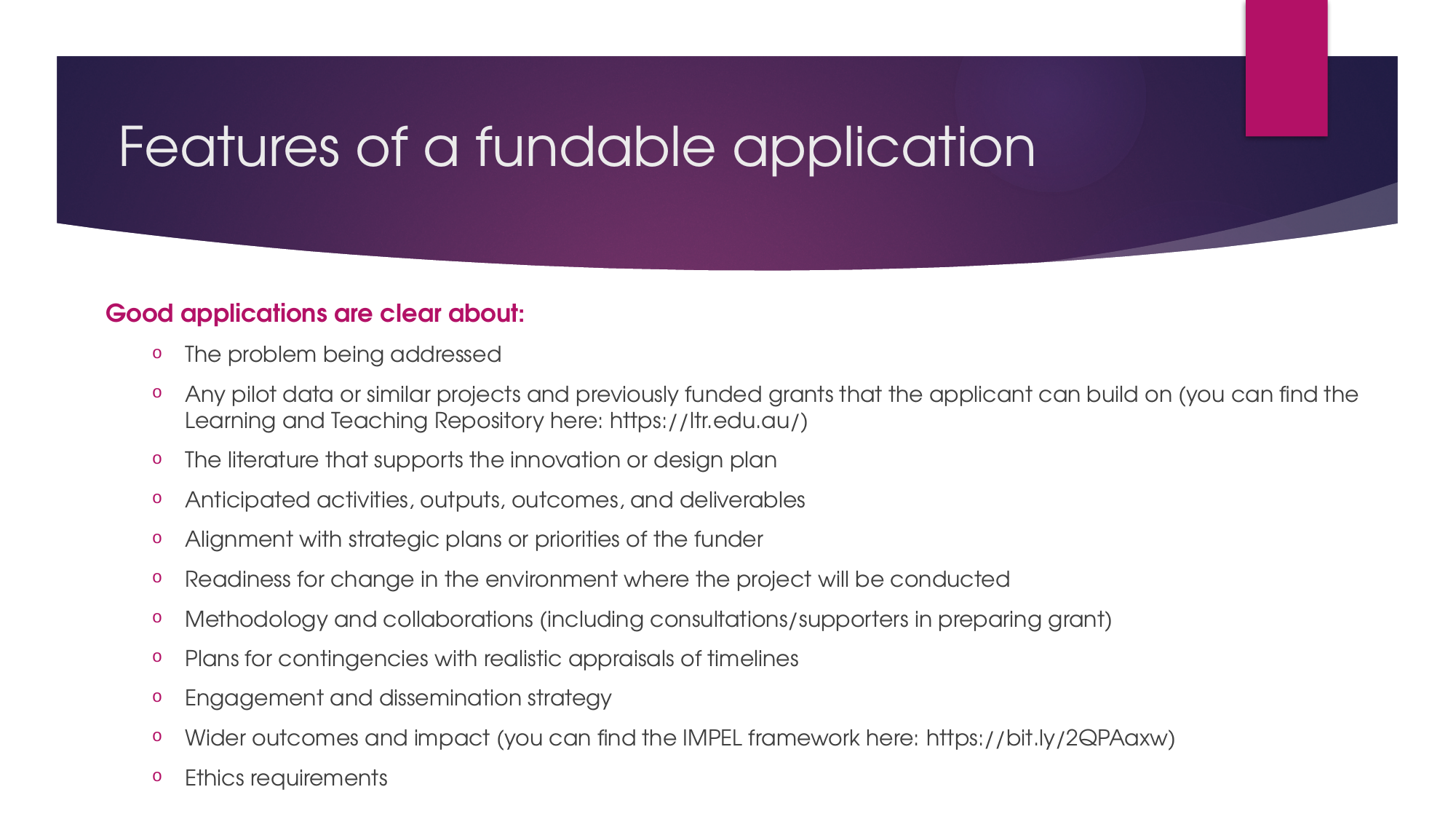

# Features of a fundable application
 Good applications are clear about:
The problem being addressed
Any pilot data or similar projects and previously funded grants that the applicant can build on (you can find the Learning and Teaching Repository here: https://ltr.edu.au/)
The literature that supports the innovation or design plan
Anticipated activities, outputs, outcomes, and deliverables
Alignment with strategic plans or priorities of the funder
Readiness for change in the environment where the project will be conducted
Methodology and collaborations (including consultations/supporters in preparing grant)
Plans for contingencies with realistic appraisals of timelines
Engagement and dissemination strategy
Wider outcomes and impact (you can find the IMPEL framework here: https://bit.ly/2QPAaxw)
Ethics requirements